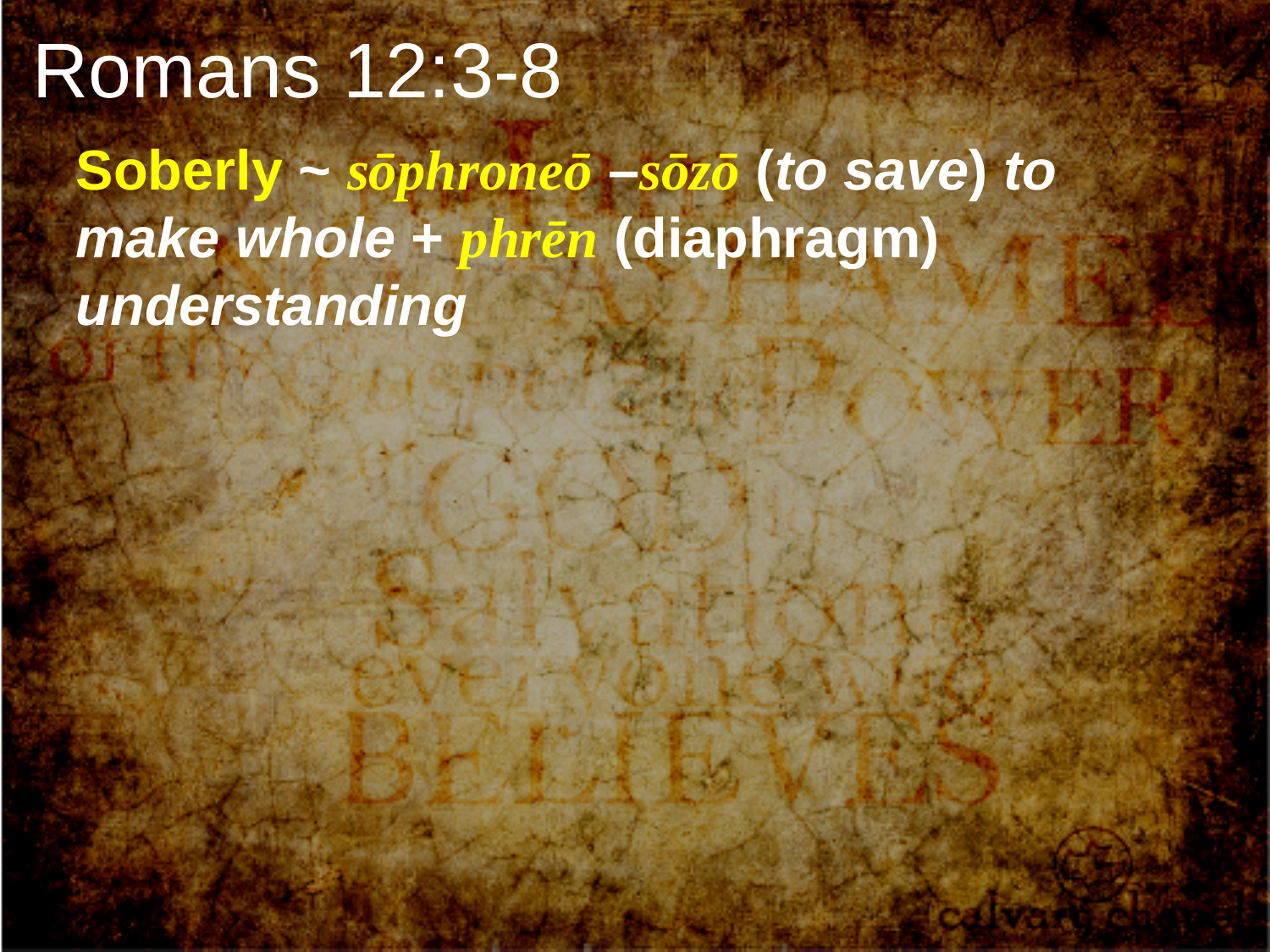

Romans 12:3-8
Soberly ~ sōphroneō –sōzō (to save) to make whole + phrēn (diaphragm) understanding